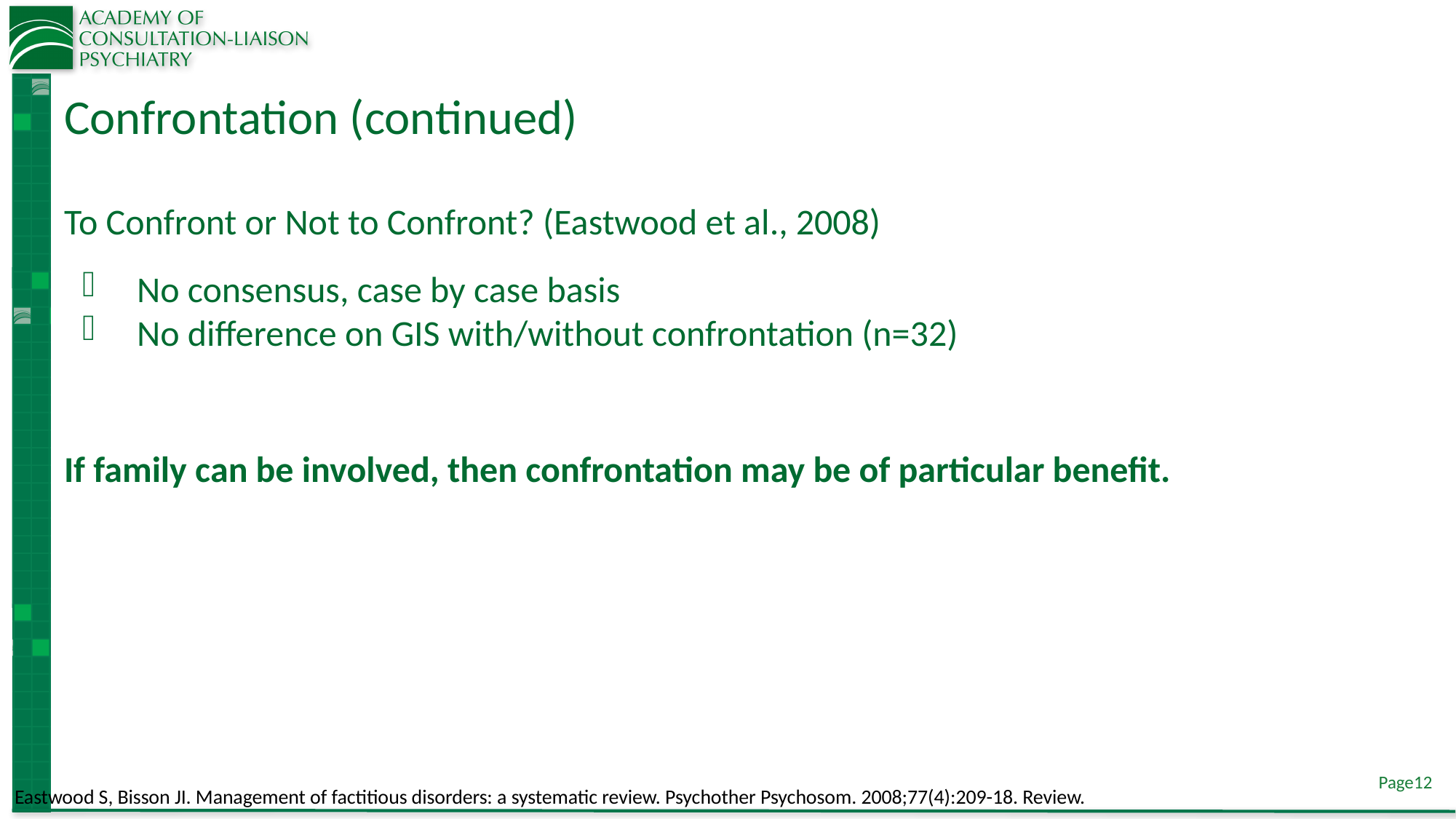

# Confrontation (continued)

To Confront or Not to Confront? (Eastwood et al., 2008)
No consensus, case by case basis
No difference on GIS with/without confrontation (n=32)

If family can be involved, then confrontation may be of particular benefit.

Eastwood S, Bisson JI. Management of factitious disorders: a systematic review. Psychother Psychosom. 2008;77(4):209-18. Review.